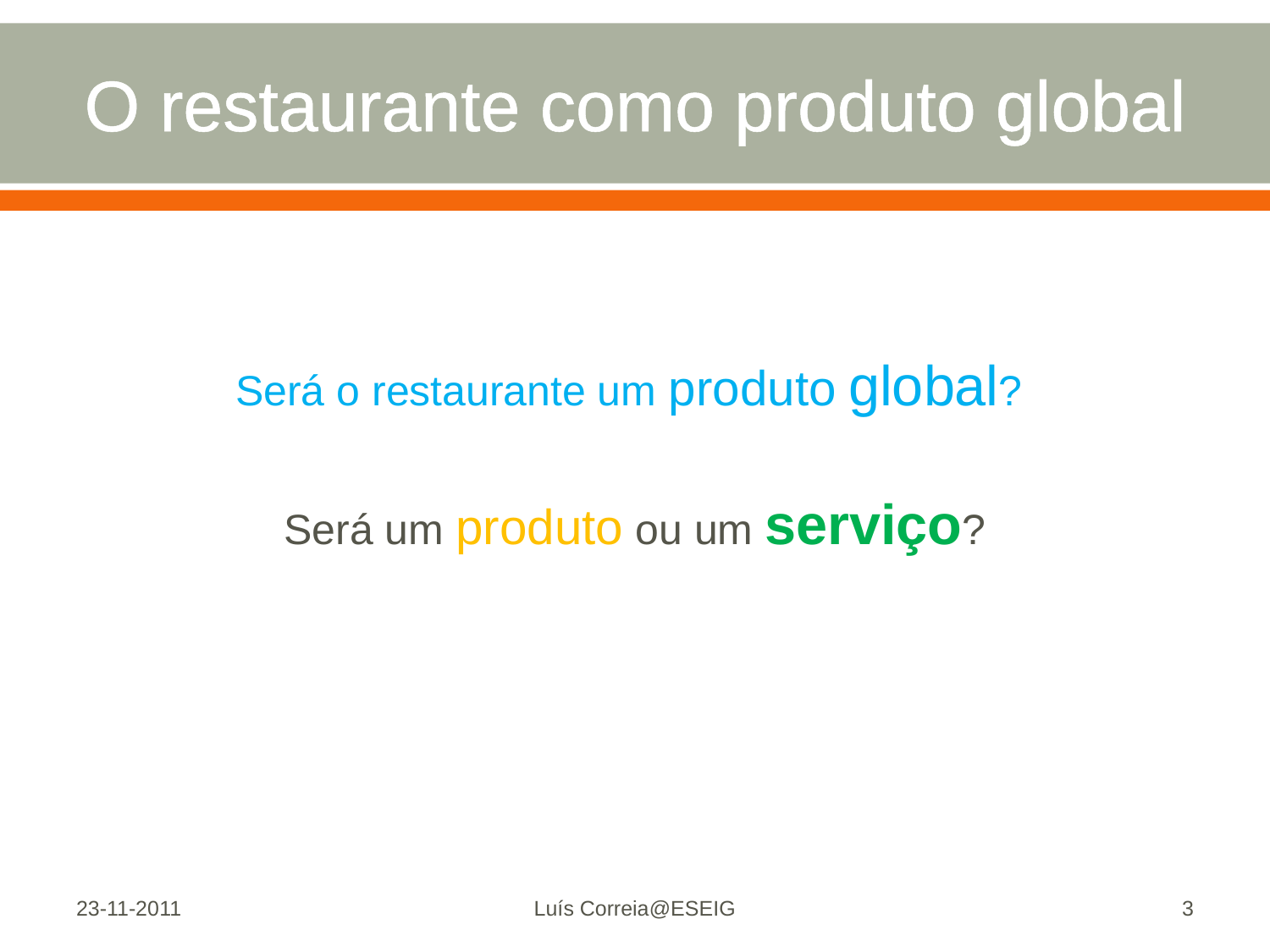

# O restaurante como produto global

Será o restaurante um produto global?

Será um produto ou um serviço?
23-11-2011
Luís Correia@ESEIG
3